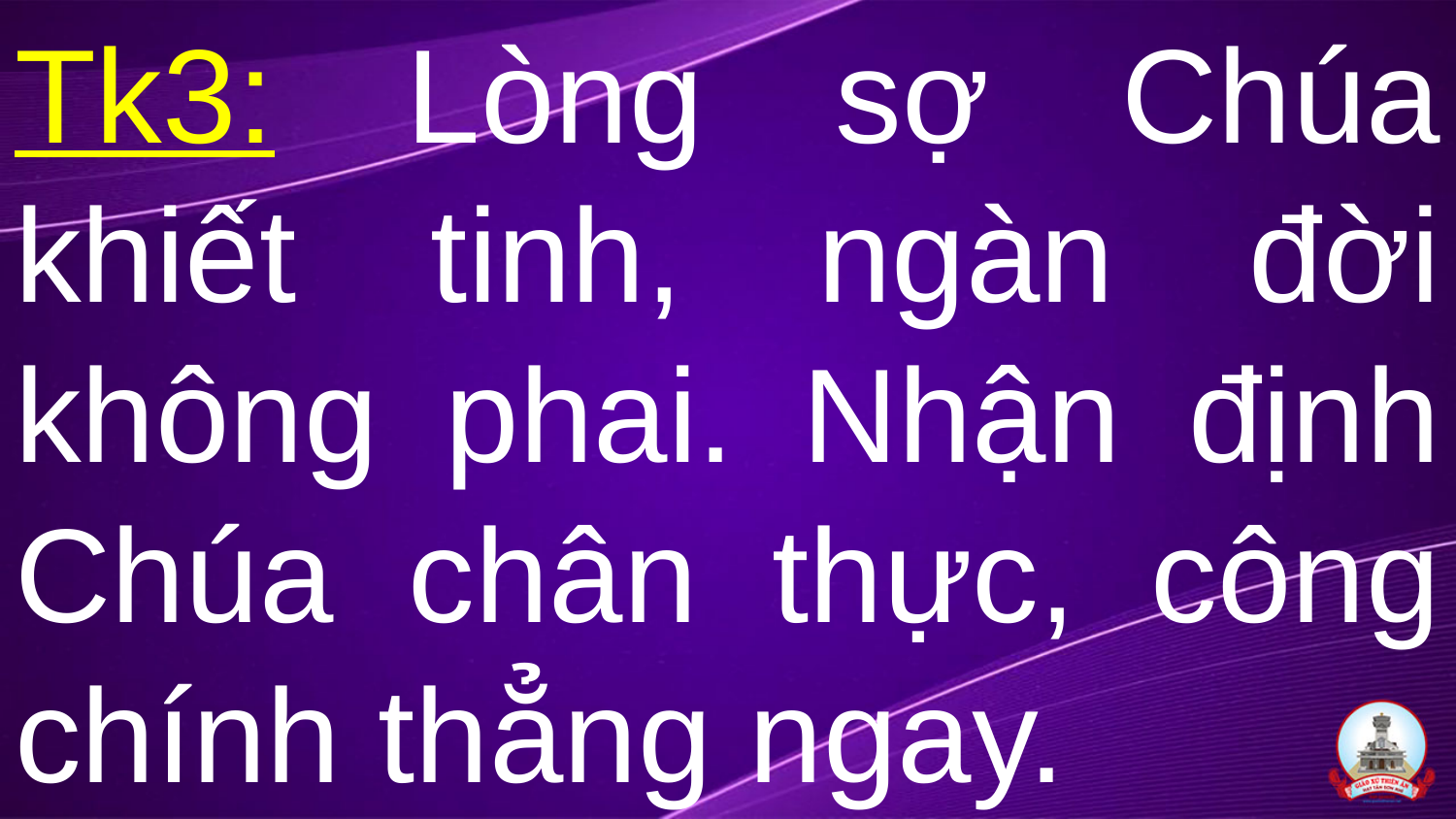

# Tk3: Lòng sợ Chúa khiết tinh, ngàn đời không phai. Nhận định Chúa chân thực, công chính thẳng ngay.